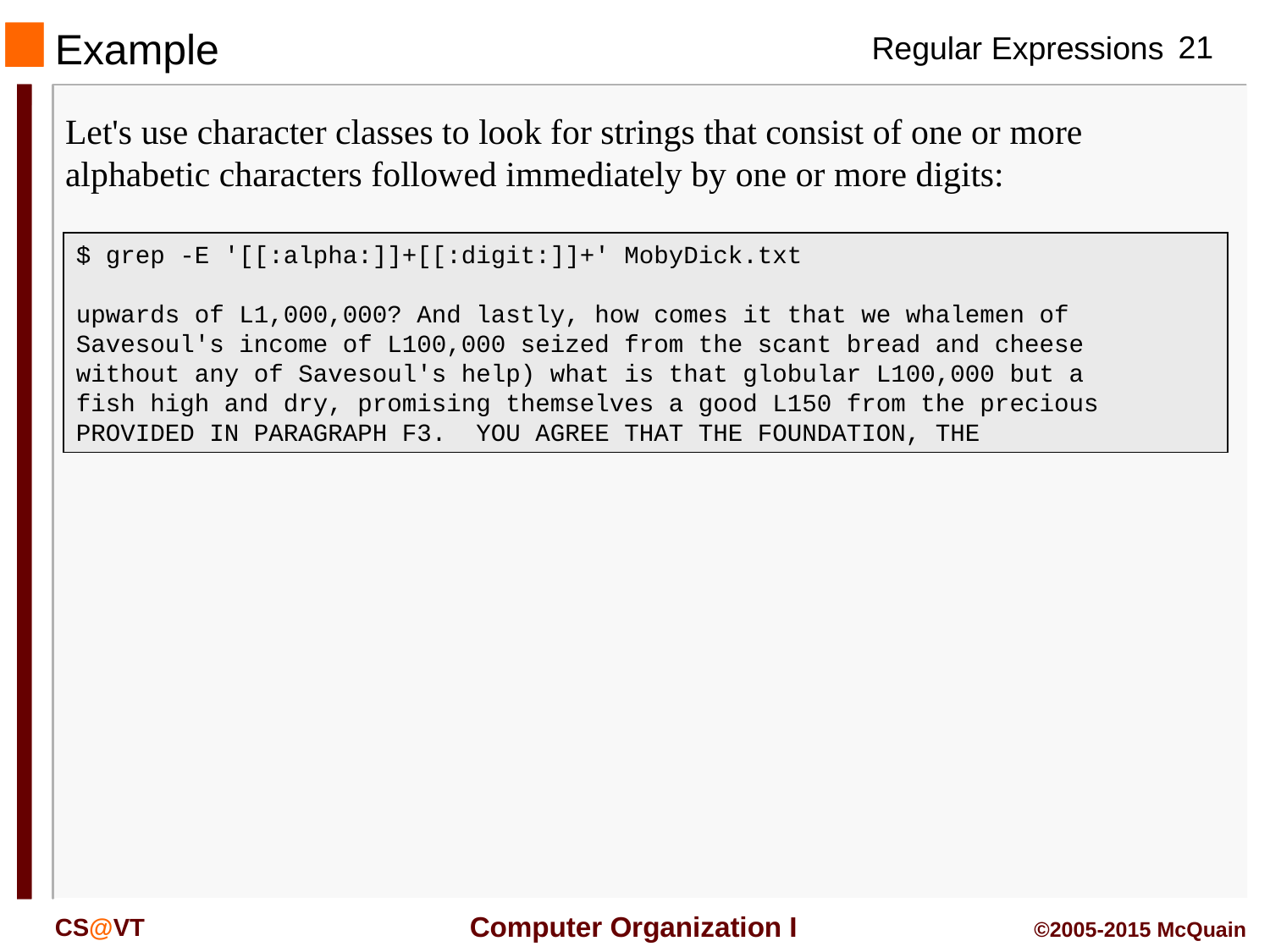

# Example
Let's use character classes to look for strings that consist of one or more alphabetic characters followed immediately by one or more digits:
$ grep -E '[[:alpha:]]+[[:digit:]]+' MobyDick.txt

upwards of L1,000,000? And lastly, how comes it that we whalemen of
Savesoul's income of L100,000 seized from the scant bread and cheese
without any of Savesoul's help) what is that globular L100,000 but a
fish high and dry, promising themselves a good L150 from the precious
PROVIDED IN PARAGRAPH F3.  YOU AGREE THAT THE FOUNDATION, THE